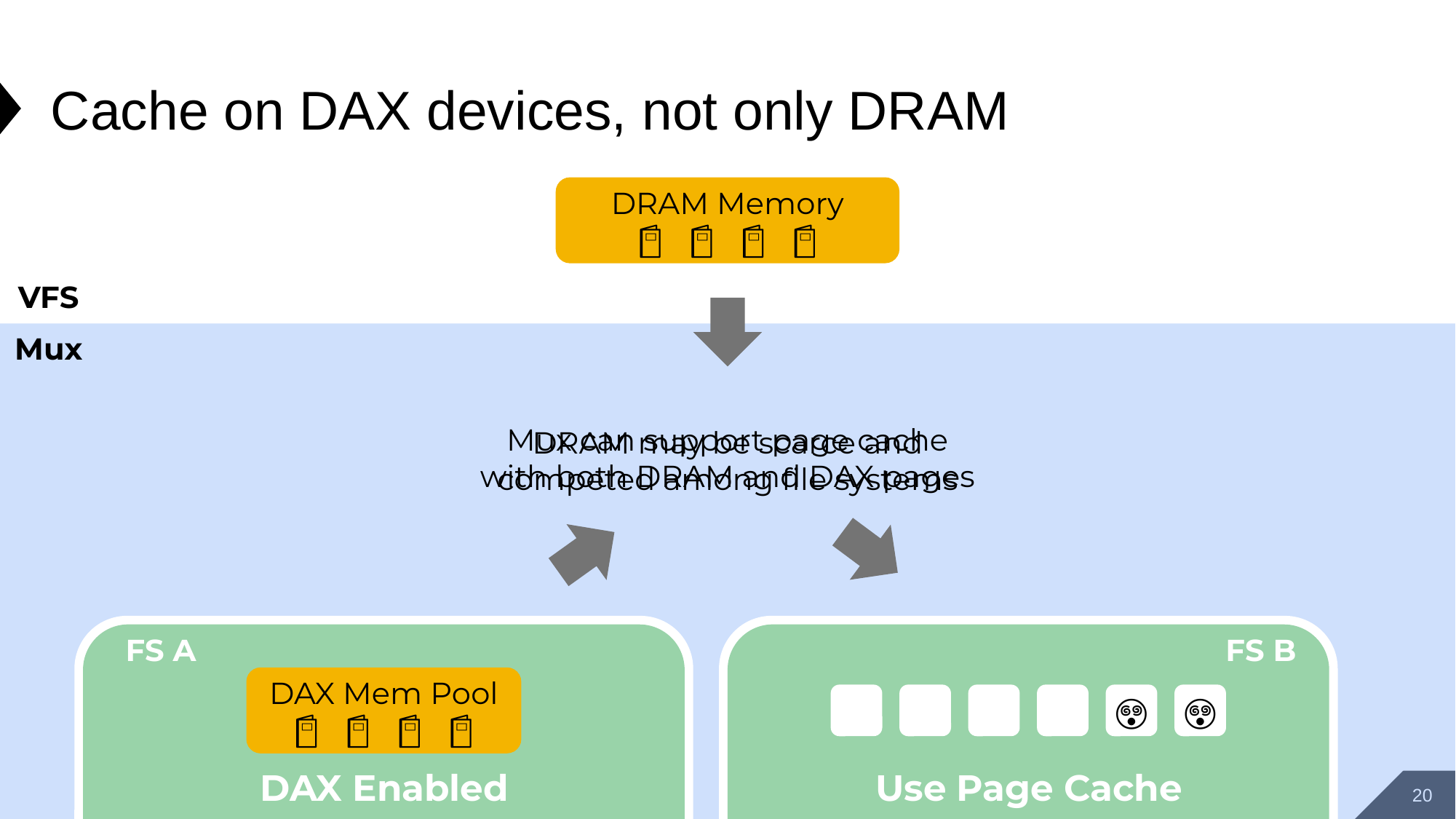

# Cache on DAX devices, not only DRAM
DRAM Memory

📓
📓
📓
📓
VFS

Mux
Mux can support page cache
with both DRAM and DAX pages
DRAM may be scarce and
competed among file systems

FS A

FS B
DAX Mem Pool

😵
😵
📓
📓
📓
📓
DAX Enabled
Use Page Cache
20